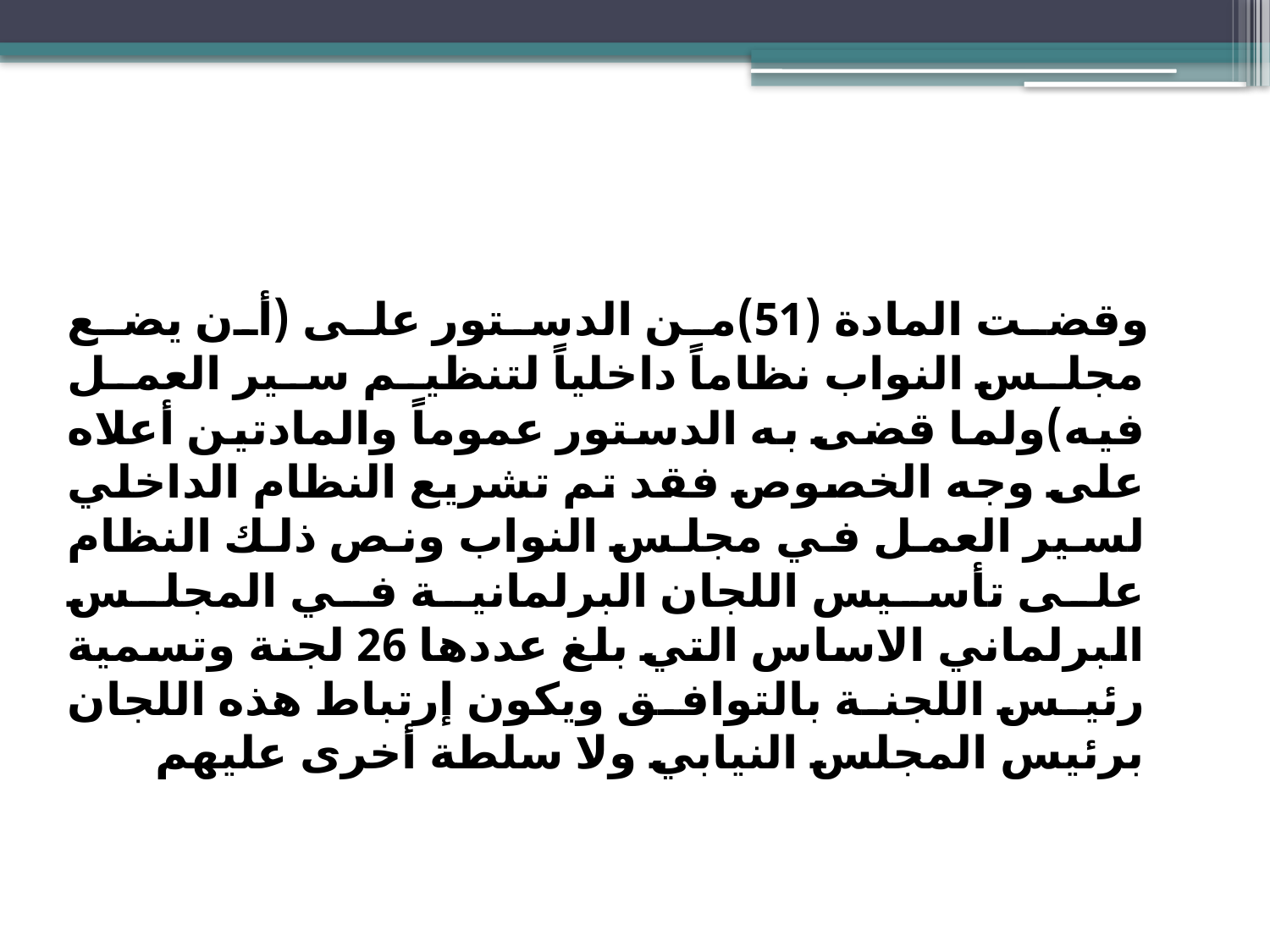

#

  وقضت المادة (51)من الدستور على (أن يضع مجلس النواب نظاماً داخلياً لتنظيم سير العمل فيه)ولما قضى به الدستور عموماً والمادتين أعلاه على وجه الخصوص فقد تم تشريع النظام الداخلي لسير العمل في مجلس النواب ونص ذلك النظام على تأسيس اللجان البرلمانية في المجلس البرلماني الاساس التي بلغ عددها 26 لجنة وتسمية رئيس اللجنة بالتوافق ويكون إرتباط هذه اللجان برئيس المجلس النيابي ولا سلطة أخرى عليهم